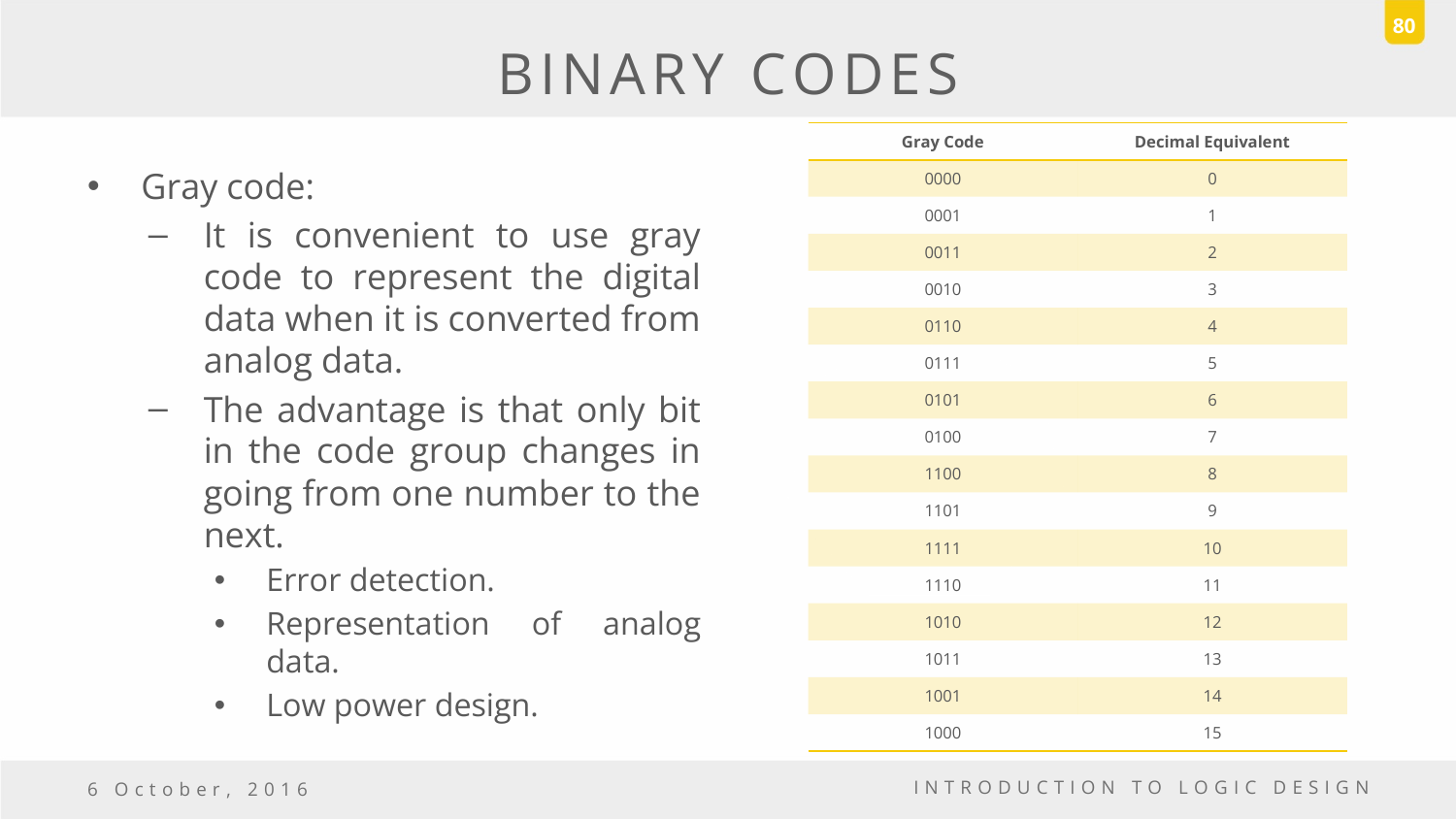

80
# BINARY CODES
| Gray Code | Decimal Equivalent |
| --- | --- |
| 0000 | 0 |
| 0001 | 1 |
| 0011 | 2 |
| 0010 | 3 |
| 0110 | 4 |
| 0111 | 5 |
| 0101 | 6 |
| 0100 | 7 |
| 1100 | 8 |
| 1101 | 9 |
| 1111 | 10 |
| 1110 | 11 |
| 1010 | 12 |
| 1011 | 13 |
| 1001 | 14 |
| 1000 | 15 |
Gray code:
It is convenient to use gray code to represent the digital data when it is converted from analog data.
The advantage is that only bit in the code group changes in going from one number to the next.
Error detection.
Representation of analog data.
Low power design.

6 October, 2016
INTRODUCTION TO LOGIC DESIGN